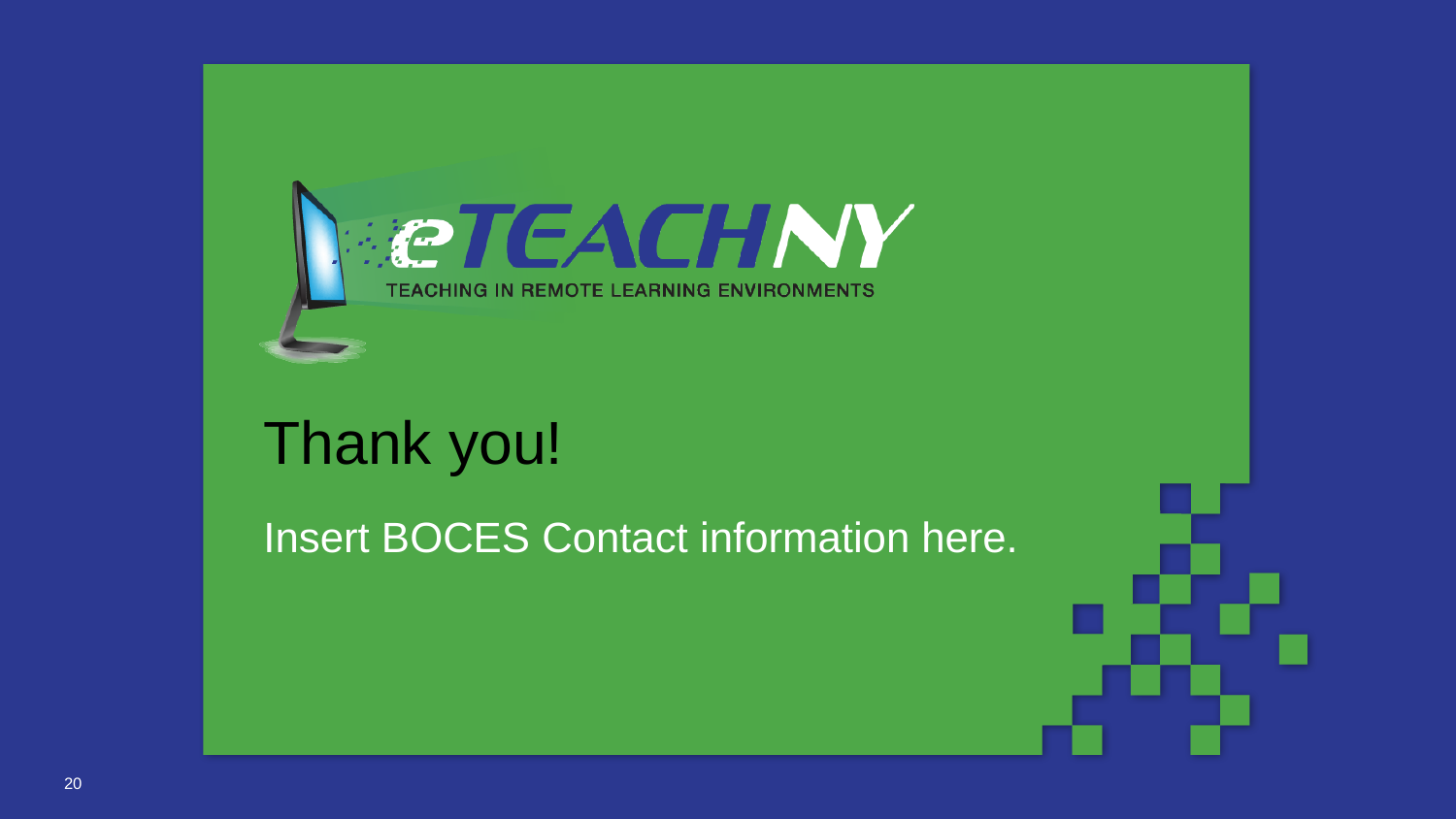

# Thank you!
Insert BOCES Contact information here.
20